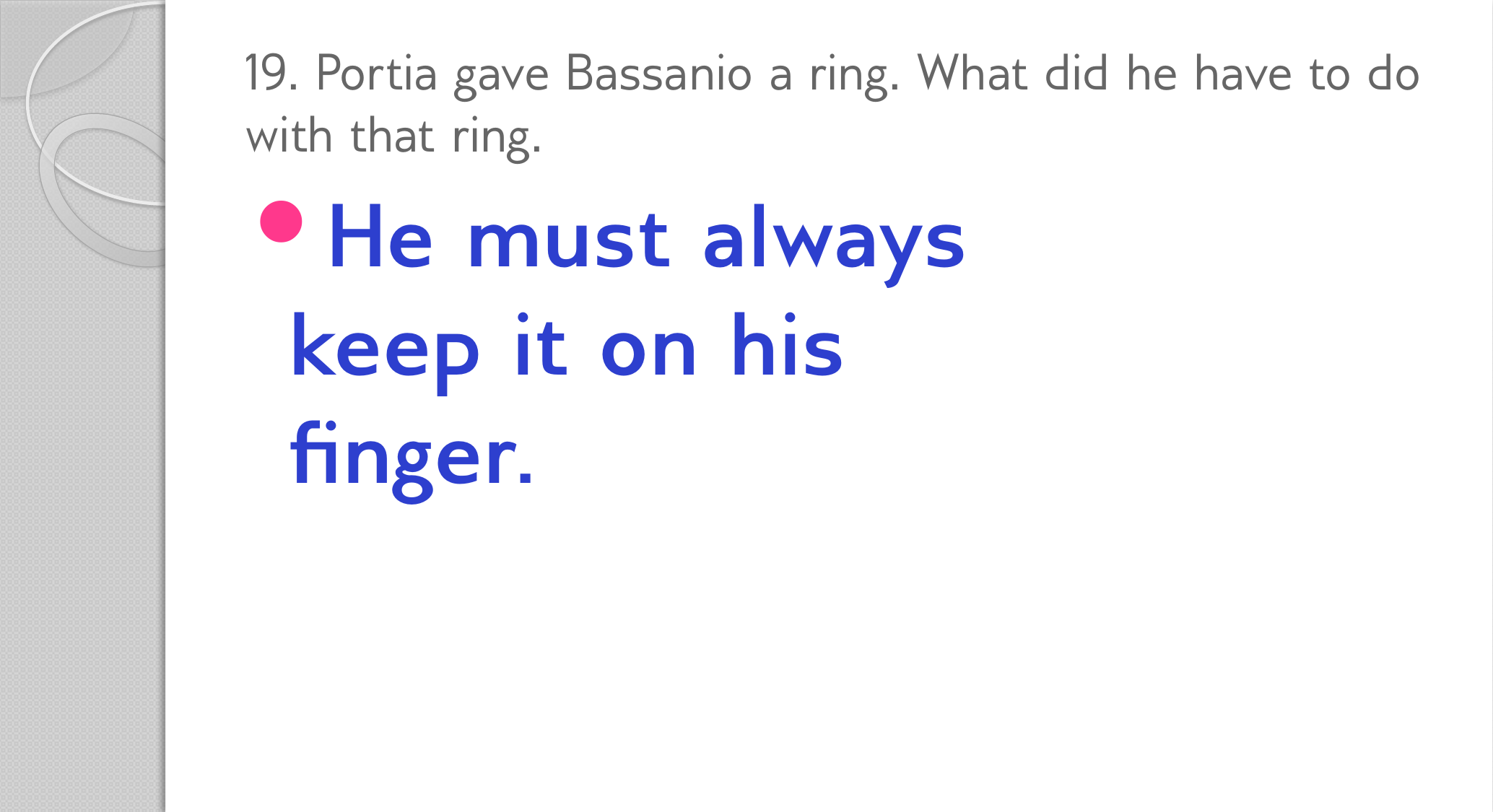

# 19. Portia gave Bassanio a ring. What did he have to do with that ring.
He must always keep it on his finger.